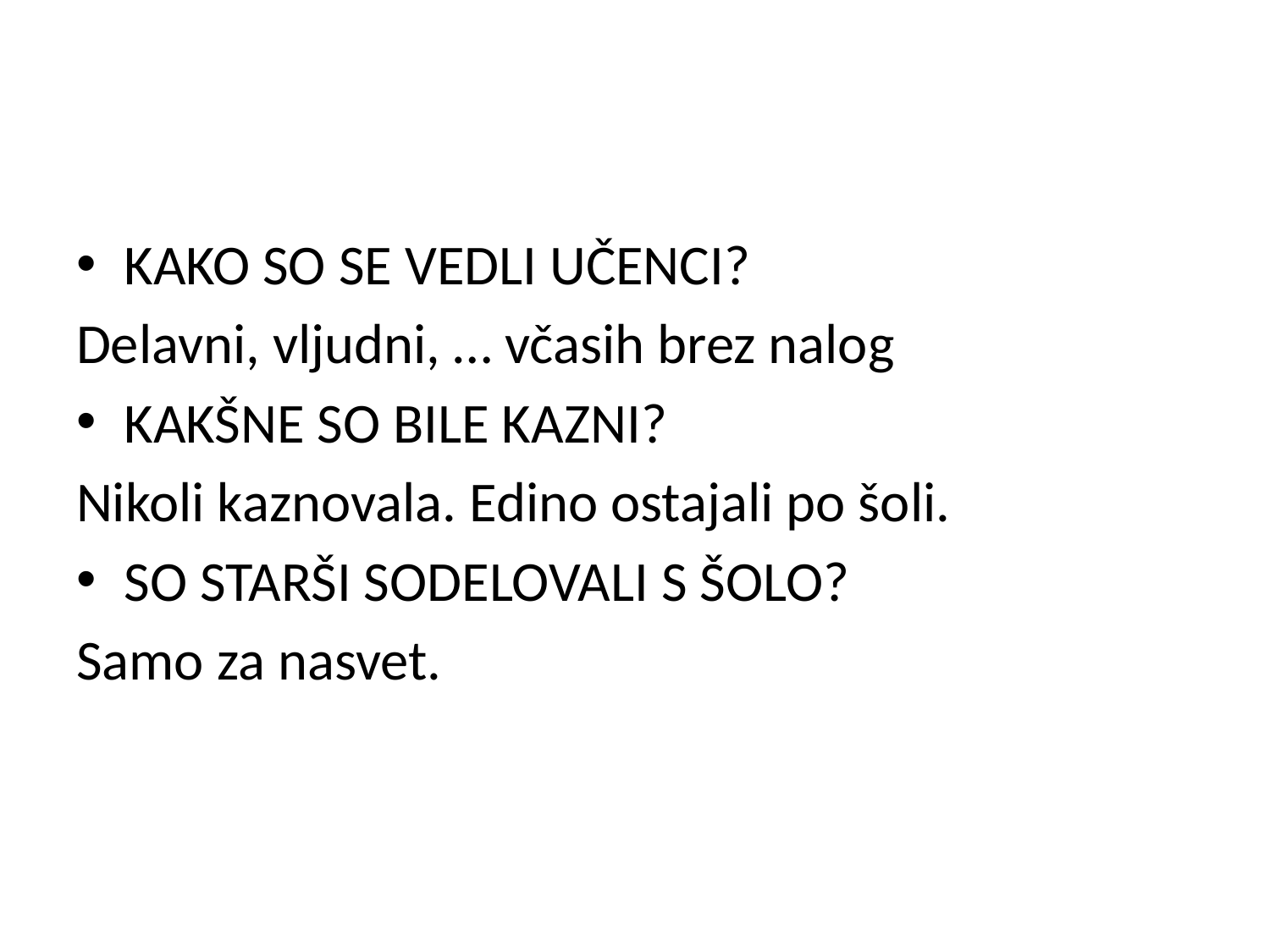

#
KAKO SO SE VEDLI UČENCI?
Delavni, vljudni, … včasih brez nalog
KAKŠNE SO BILE KAZNI?
Nikoli kaznovala. Edino ostajali po šoli.
SO STARŠI SODELOVALI S ŠOLO?
Samo za nasvet.